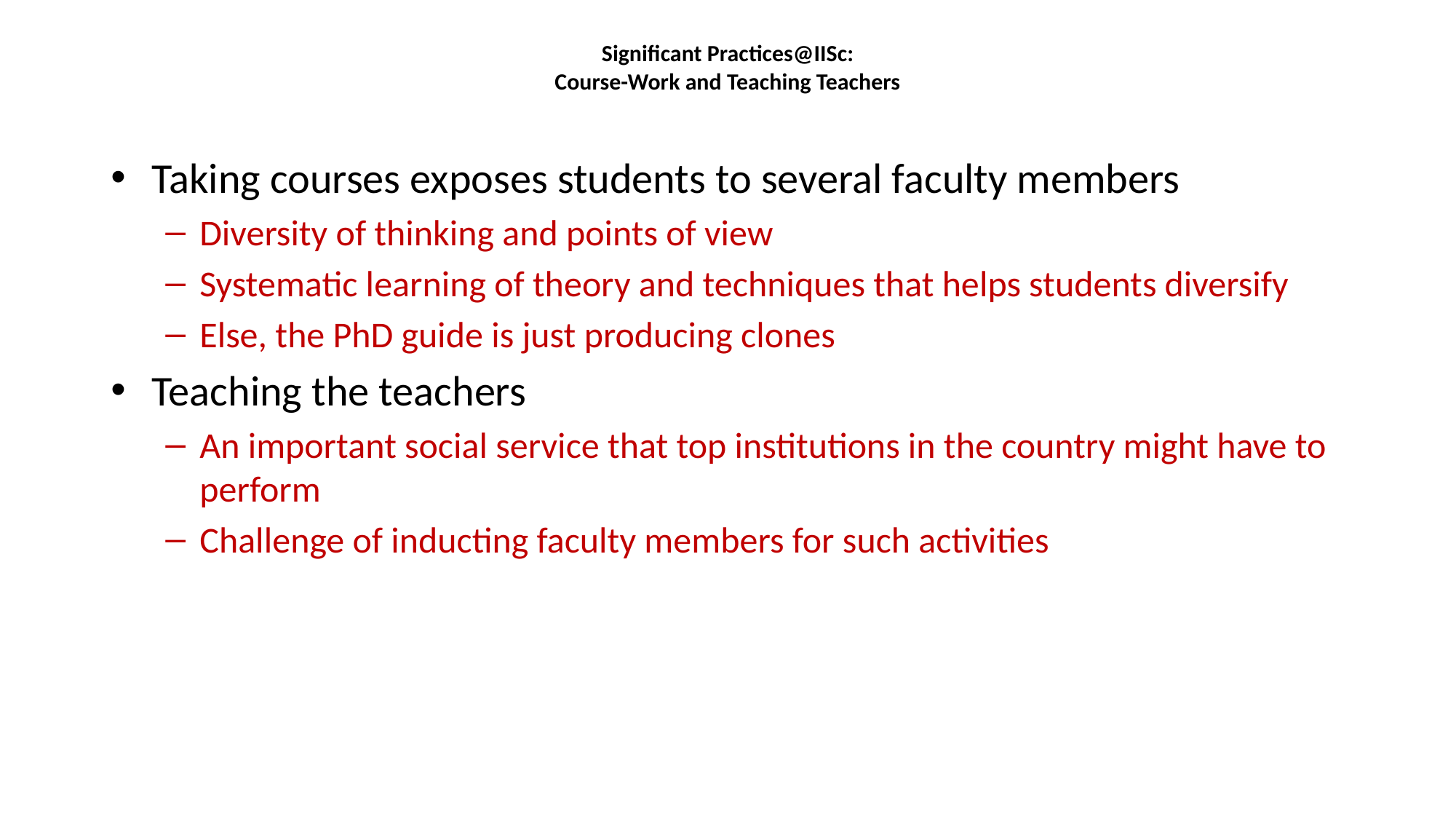

# Significant Practices@IISc: Course-Work and Teaching Teachers
Taking courses exposes students to several faculty members
Diversity of thinking and points of view
Systematic learning of theory and techniques that helps students diversify
Else, the PhD guide is just producing clones
Teaching the teachers
An important social service that top institutions in the country might have to perform
Challenge of inducting faculty members for such activities